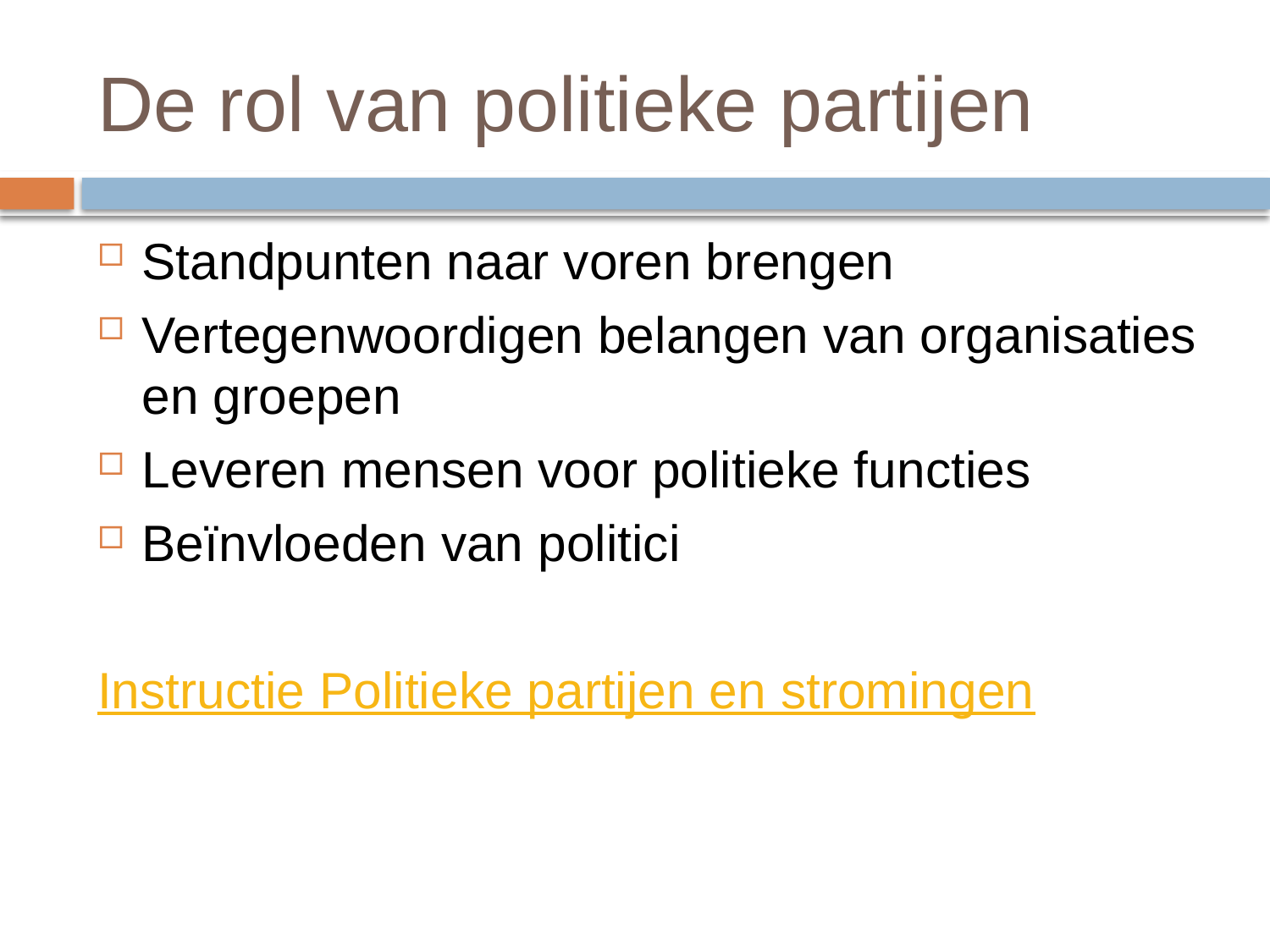

# De rol van politieke partijen
Standpunten naar voren brengen
Vertegenwoordigen belangen van organisaties en groepen
Leveren mensen voor politieke functies
Beïnvloeden van politici

Instructie Politieke partijen en stromingen